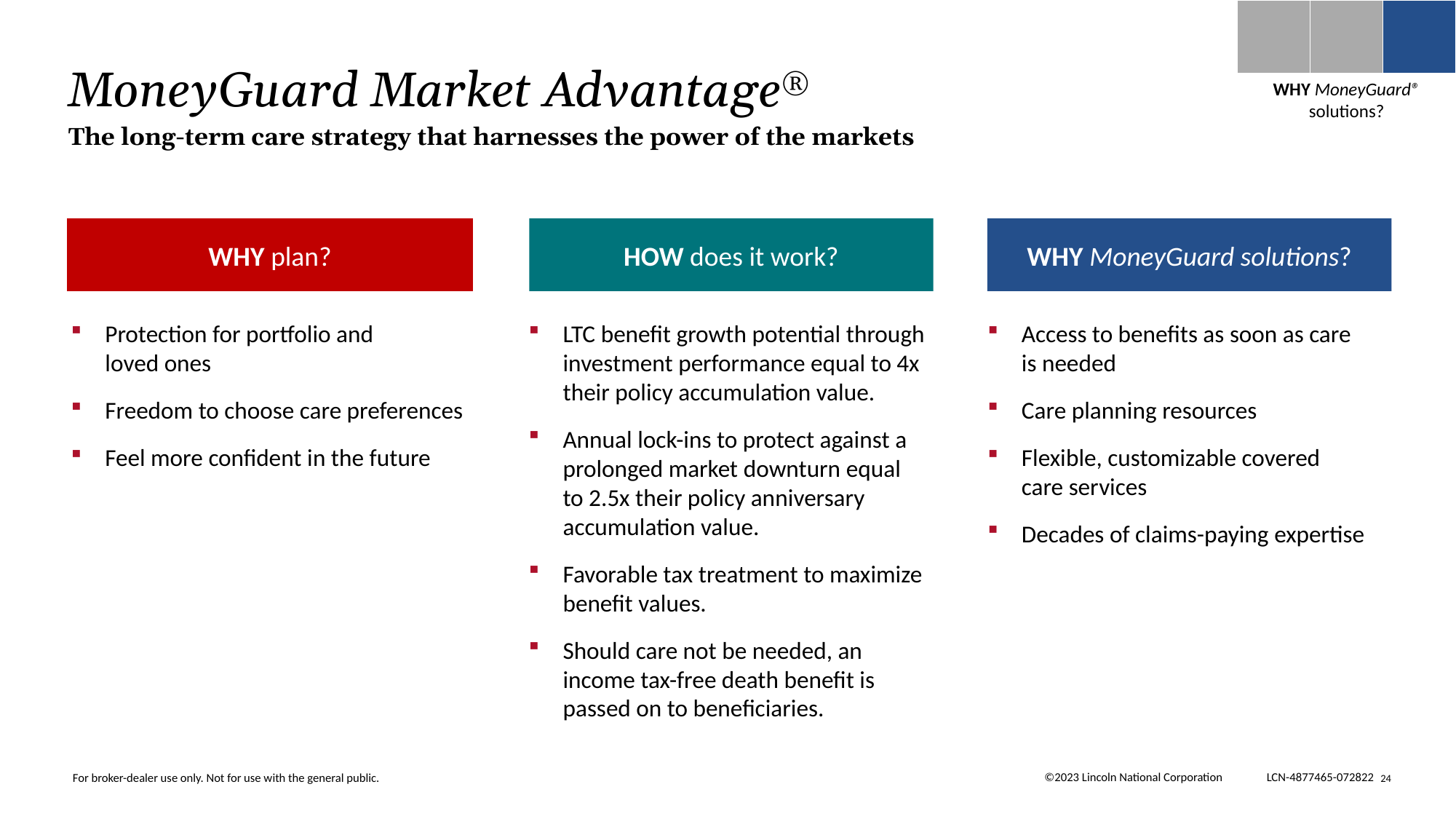

# MoneyGuard Market Advantage®
WHY MoneyGuard®
solutions?
The long-term care strategy that harnesses the power of the markets
WHY plan?
HOW does it work?
WHY MoneyGuard solutions?
Protection for portfolio and
loved ones
Freedom to choose care preferences
Feel more confident in the future

LTC benefit growth potential through investment performance equal to 4x their policy accumulation value.
Annual lock-ins to protect against a prolonged market downturn equal
to 2.5x their policy anniversary accumulation value.
Favorable tax treatment to maximize benefit values.
Should care not be needed, an income tax-free death benefit is passed on to beneficiaries.
Access to benefits as soon as care
is needed
Care planning resources
Flexible, customizable covered
care services
Decades of claims-paying expertise